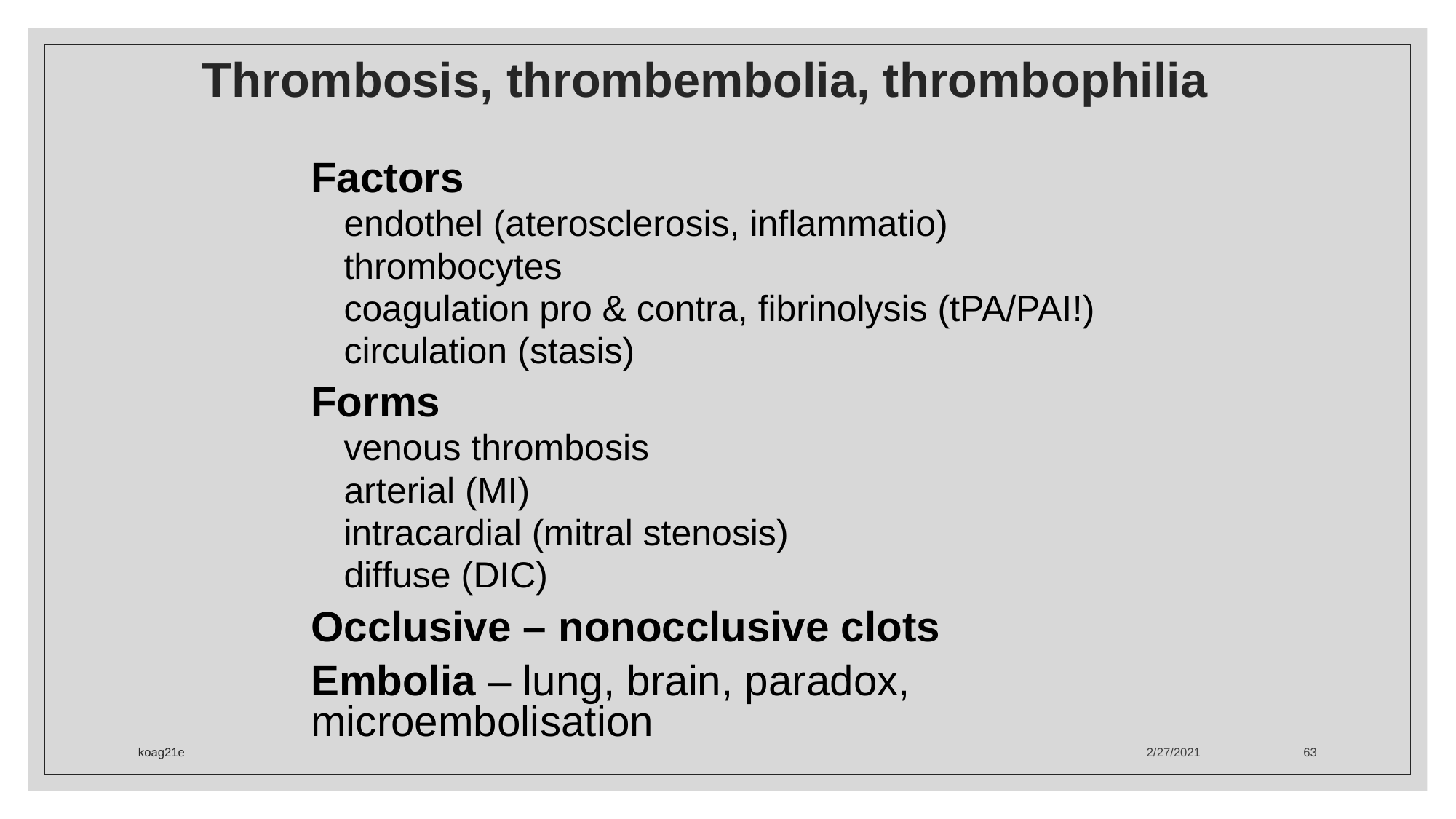

# Thrombosis, thrombembolia, thrombophilia
Factors
endothel (aterosclerosis, inflammatio)
thrombocytes
coagulation pro & contra, fibrinolysis (tPA/PAI!)
circulation (stasis)
Forms
venous thrombosis
arterial (MI)
intracardial (mitral stenosis)
diffuse (DIC)
Occlusive – nonocclusive clots
Embolia – lung, brain, paradox, microembolisation
koag21e
2/27/2021
63